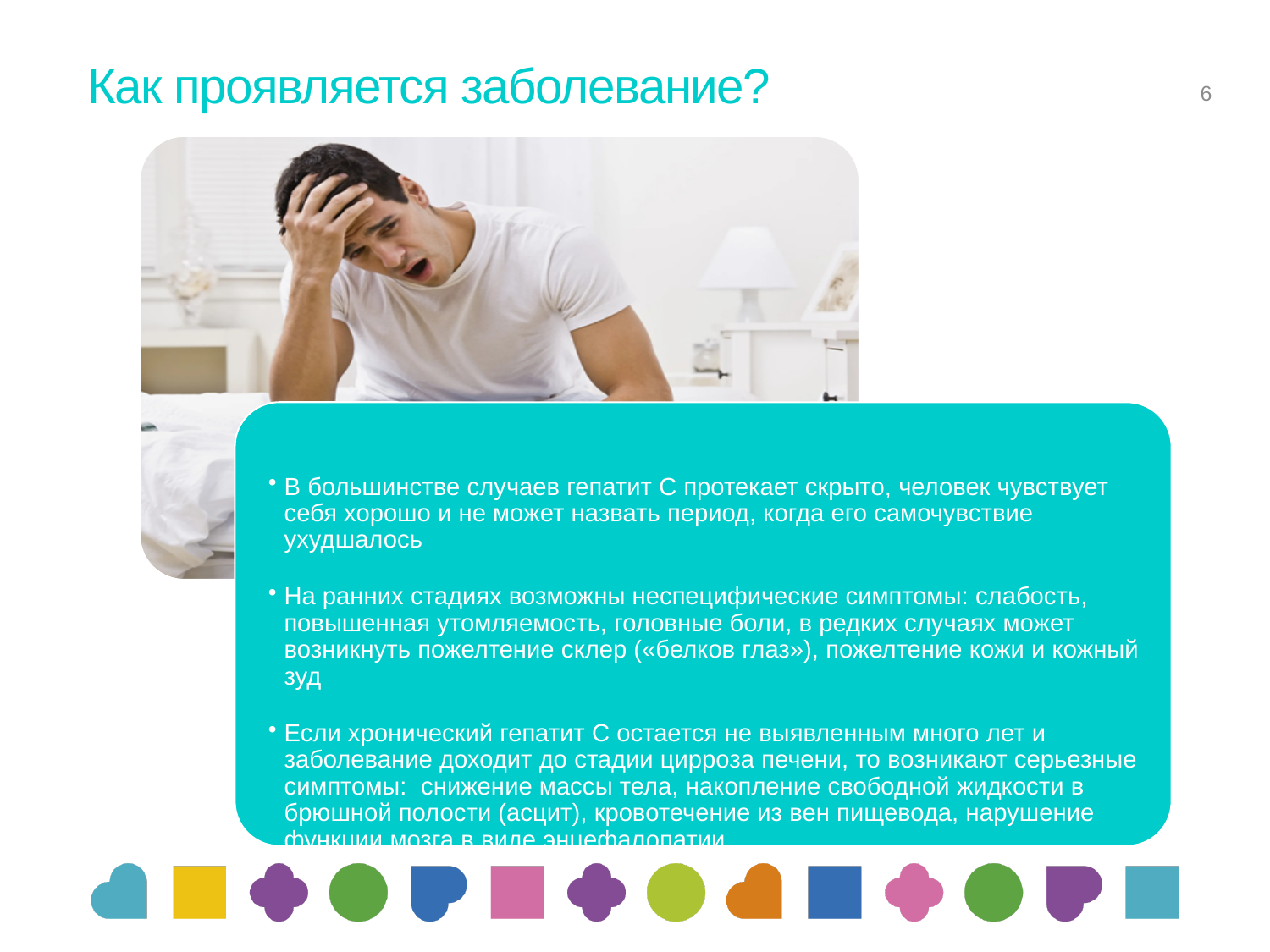

# Как проявляется заболевание?
6

В большинстве случаев гепатит С протекает скрыто, человек чувствует себя хорошо и не может назвать период, когда его самочувствие ухудшалось
На ранних стадиях возможны неспецифические симптомы: слабость, повышенная утомляемость, головные боли, в редких случаях может возникнуть пожелтение склер («белков глаз»), пожелтение кожи и кожный зуд
Если хронический гепатит С остается не выявленным много лет и заболевание доходит до стадии цирроза печени, то возникают серьезные симптомы:  снижение массы тела, накопление свободной жидкости в брюшной полости (асцит), кровотечение из вен пищевода, нарушение функции мозга в виде энцефалопатии